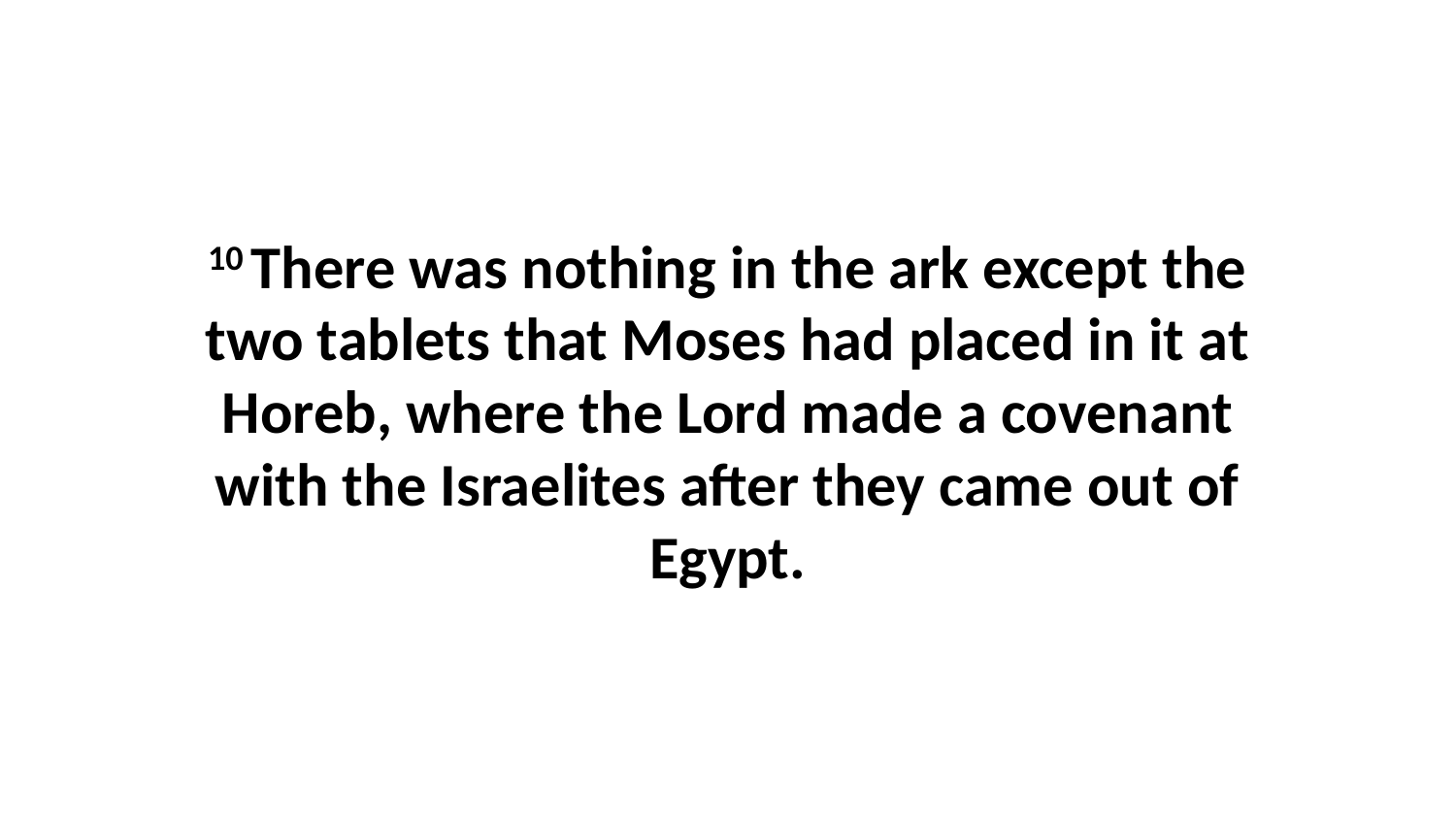

10 There was nothing in the ark except the two tablets that Moses had placed in it at Horeb, where the Lord made a covenant with the Israelites after they came out of Egypt.